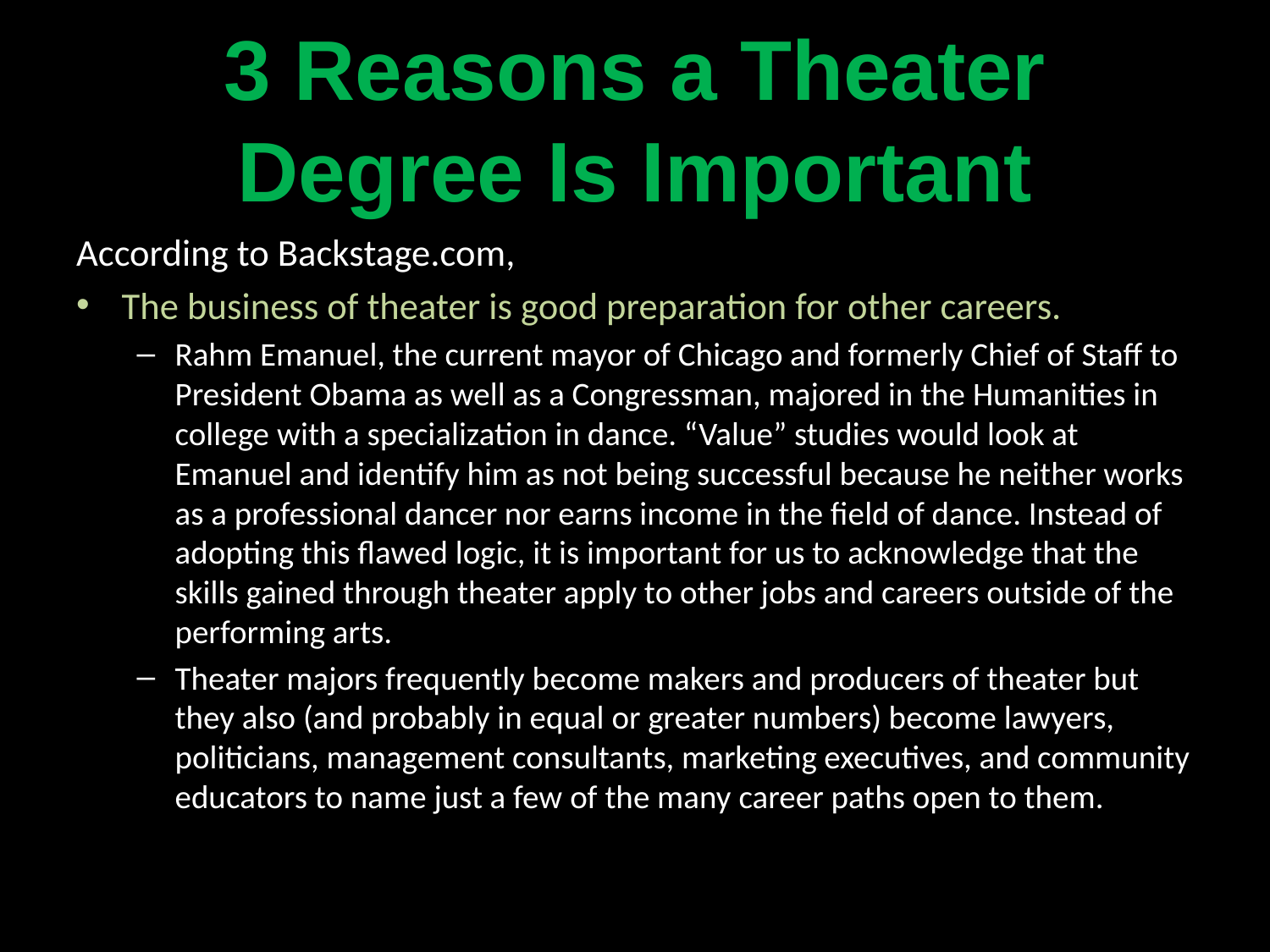

# 3 Reasons a Theater Degree Is Important
According to Backstage.com,
The business of theater is good preparation for other careers.
Rahm Emanuel, the current mayor of Chicago and formerly Chief of Staff to President Obama as well as a Congressman, majored in the Humanities in college with a specialization in dance. “Value” studies would look at Emanuel and identify him as not being successful because he neither works as a professional dancer nor earns income in the field of dance. Instead of adopting this flawed logic, it is important for us to acknowledge that the skills gained through theater apply to other jobs and careers outside of the performing arts.
Theater majors frequently become makers and producers of theater but they also (and probably in equal or greater numbers) become lawyers, politicians, management consultants, marketing executives, and community educators to name just a few of the many career paths open to them.